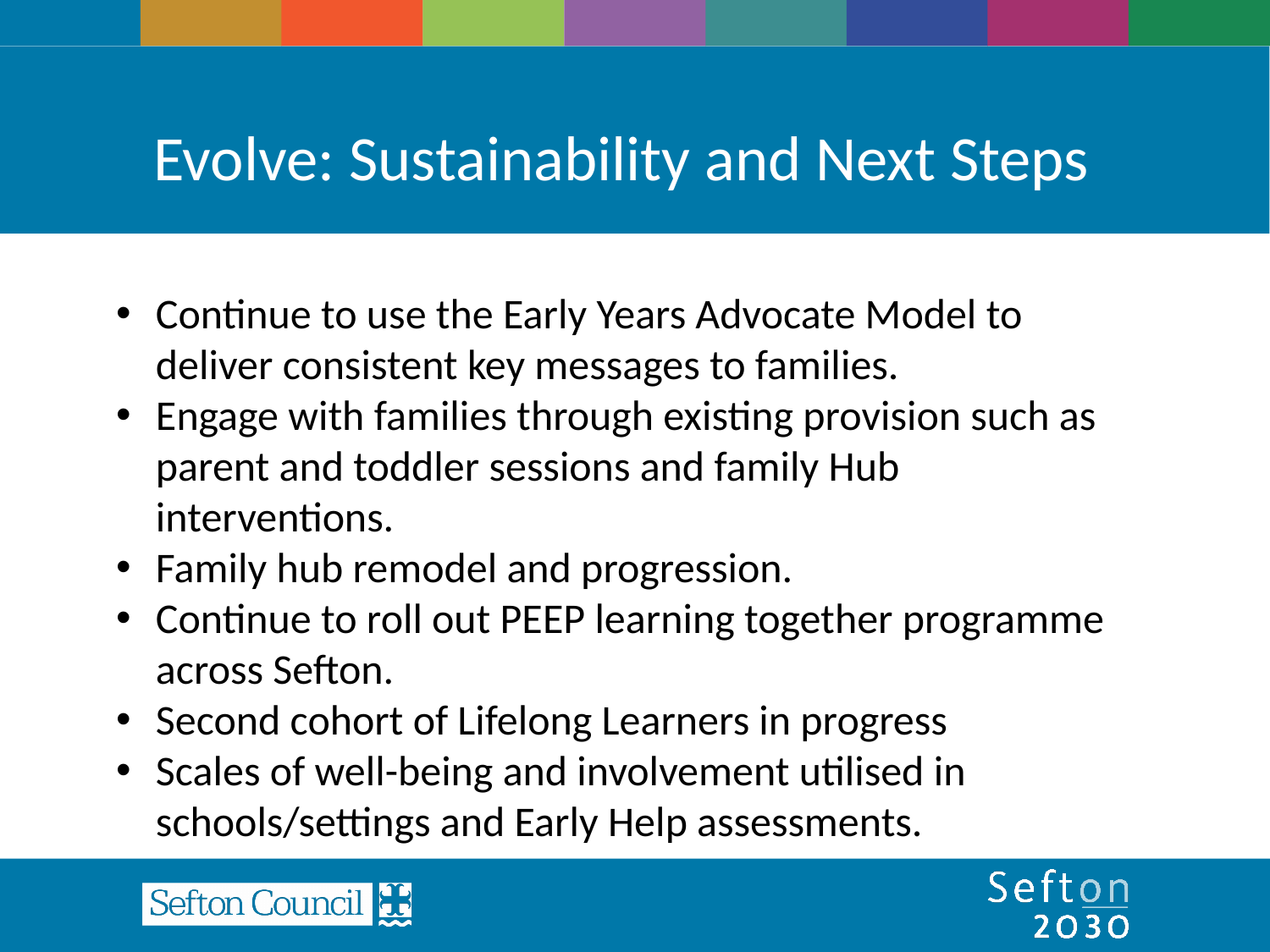

# Evolve: Sustainability and Next Steps
Continue to use the Early Years Advocate Model to deliver consistent key messages to families.
Engage with families through existing provision such as parent and toddler sessions and family Hub interventions.
Family hub remodel and progression.
Continue to roll out PEEP learning together programme across Sefton.
Second cohort of Lifelong Learners in progress
Scales of well-being and involvement utilised in schools/settings and Early Help assessments.